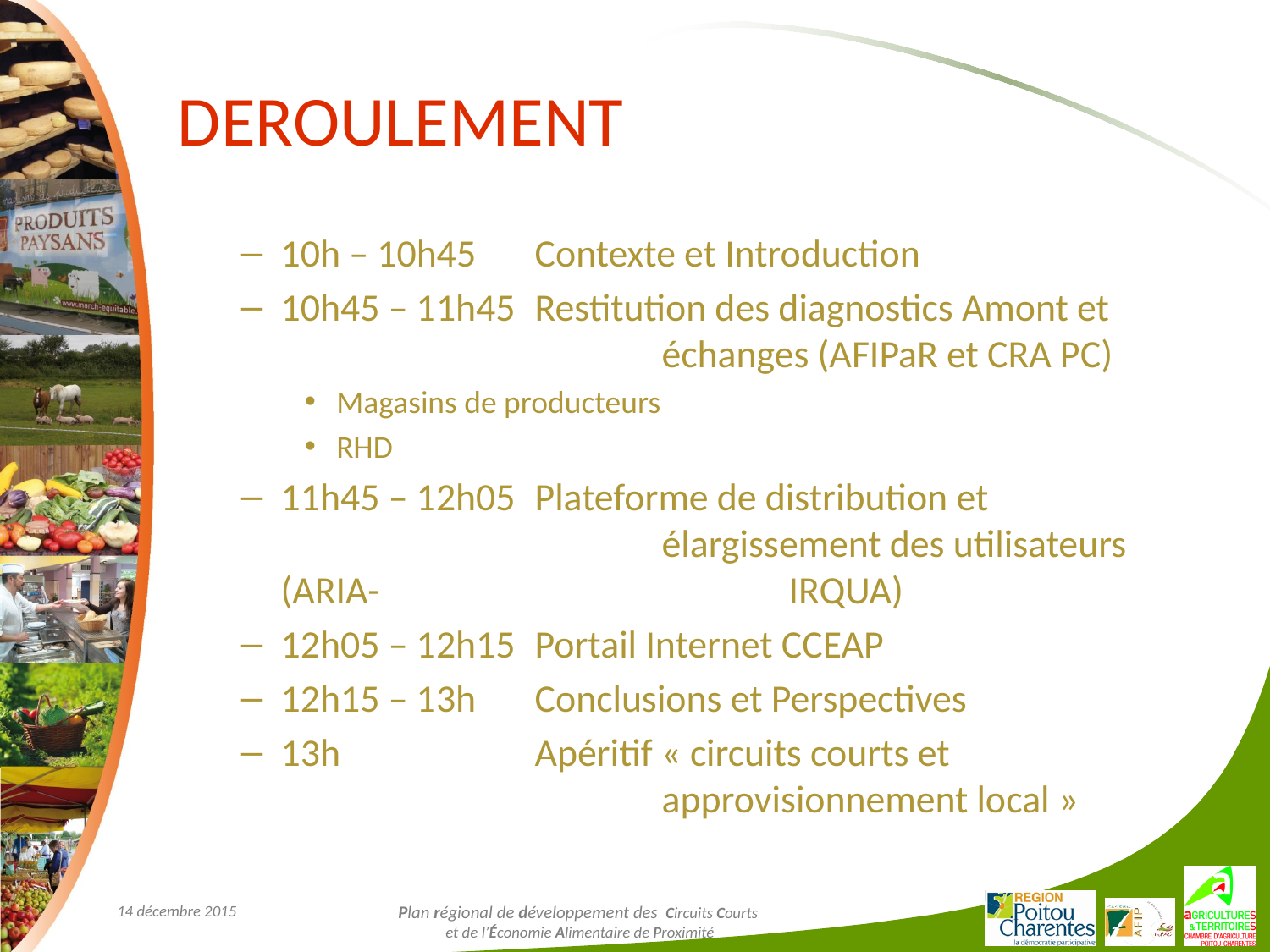

# DEROULEMENT
10h – 10h45	Contexte et Introduction
10h45 – 11h45	Restitution des diagnostics Amont et 				échanges (AFIPaR et CRA PC)
Magasins de producteurs
RHD
11h45 – 12h05	Plateforme de distribution et 					élargissement des utilisateurs (ARIA-				IRQUA)
12h05 – 12h15	Portail Internet CCEAP
12h15 – 13h	Conclusions et Perspectives
13h		Apéritif « circuits courts et 					approvisionnement local »